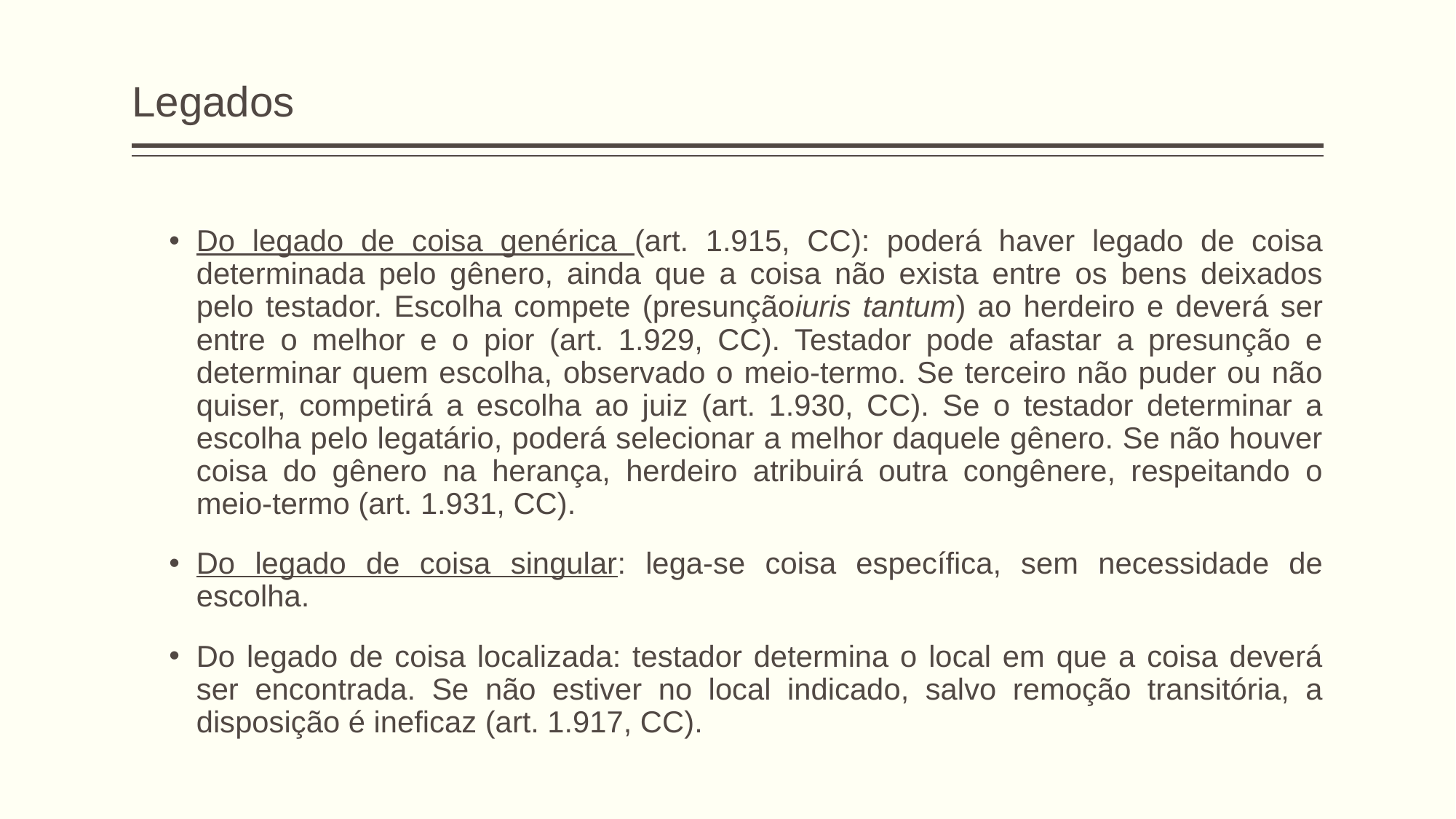

# Legados

Do legado de coisa genérica (art. 1.915, CC): poderá haver legado de coisa determinada pelo gênero, ainda que a coisa não exista entre os bens deixados pelo testador. Escolha compete (presunçãoiuris tantum) ao herdeiro e deverá ser entre o melhor e o pior (art. 1.929, CC). Testador pode afastar a presunção e determinar quem escolha, observado o meio-termo. Se terceiro não puder ou não quiser, competirá a escolha ao juiz (art. 1.930, CC). Se o testador determinar a escolha pelo legatário, poderá selecionar a melhor daquele gênero. Se não houver coisa do gênero na herança, herdeiro atribuirá outra congênere, respeitando o meio-termo (art. 1.931, CC).
Do legado de coisa singular: lega-se coisa específica, sem necessidade de escolha.
Do legado de coisa localizada: testador determina o local em que a coisa deverá ser encontrada. Se não estiver no local indicado, salvo remoção transitória, a disposição é ineficaz (art. 1.917, CC).